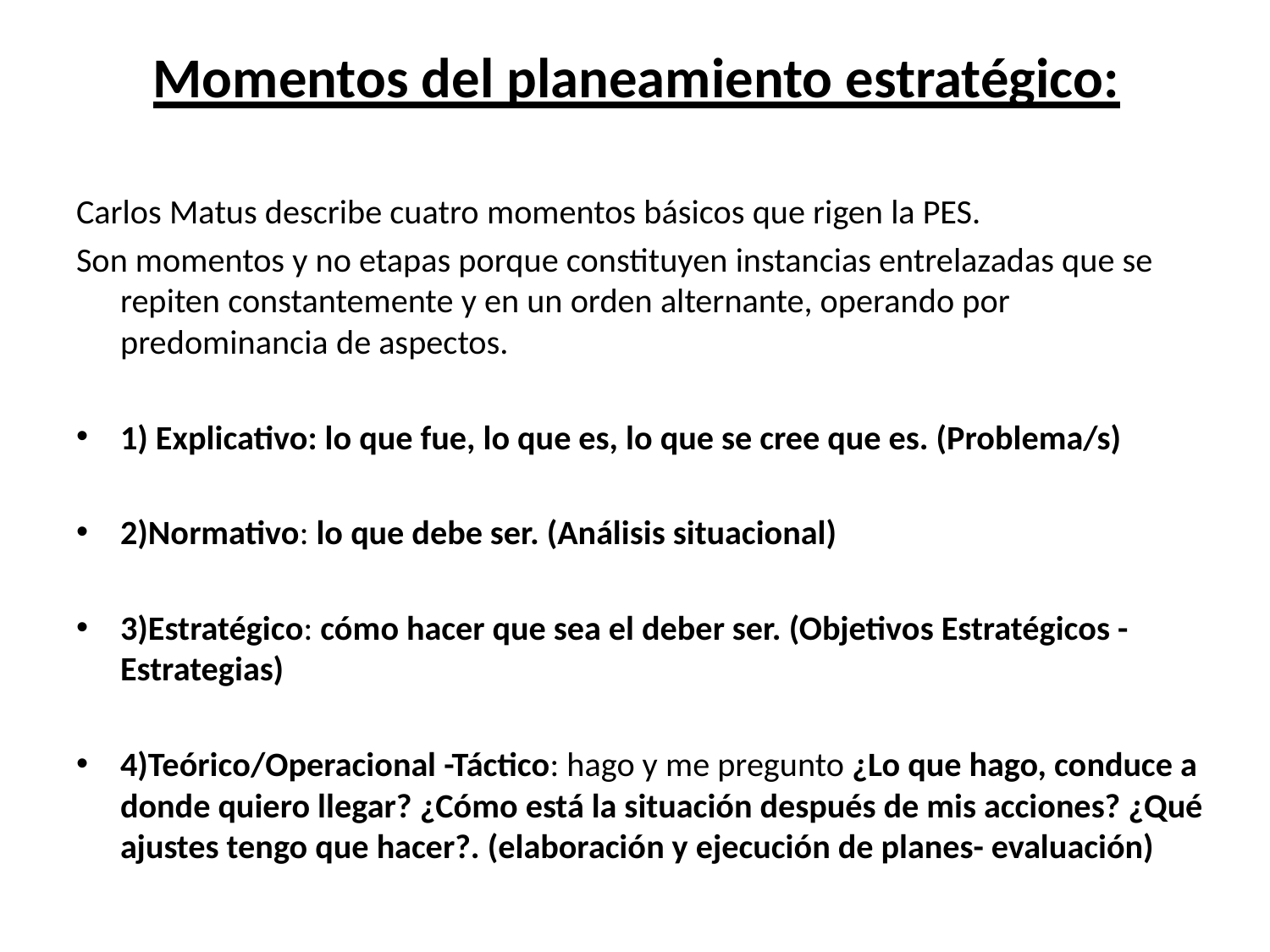

# Momentos del planeamiento estratégico:

Carlos Matus describe cuatro momentos básicos que rigen la PES.
Son momentos y no etapas porque constituyen instancias entrelazadas que se repiten constantemente y en un orden alternante, operando por predominancia de aspectos.

1) Explicativo: lo que fue, lo que es, lo que se cree que es. (Problema/s)

2)Normativo: lo que debe ser. (Análisis situacional)

3)Estratégico: cómo hacer que sea el deber ser. (Objetivos Estratégicos -  Estrategias)

4)Teórico/Operacional -Táctico: hago y me pregunto ¿Lo que hago, conduce a donde quiero llegar? ¿Cómo está la situación después de mis acciones? ¿Qué ajustes tengo que hacer?. (elaboración y ejecución de planes- evaluación)